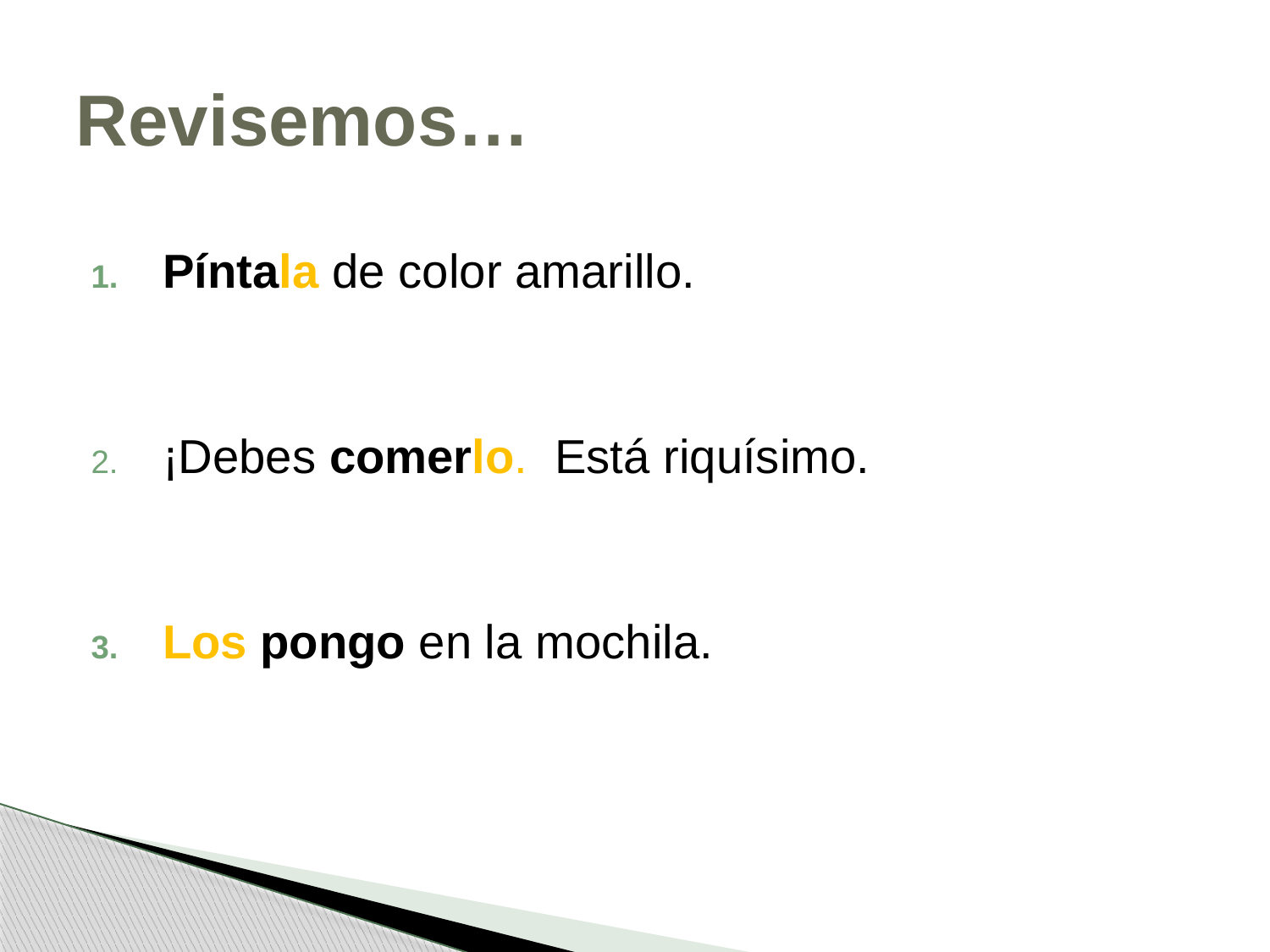

# Revisemos…
Píntala de color amarillo.

¡Debes comerlo.  Está riquísimo.

Los pongo en la mochila.